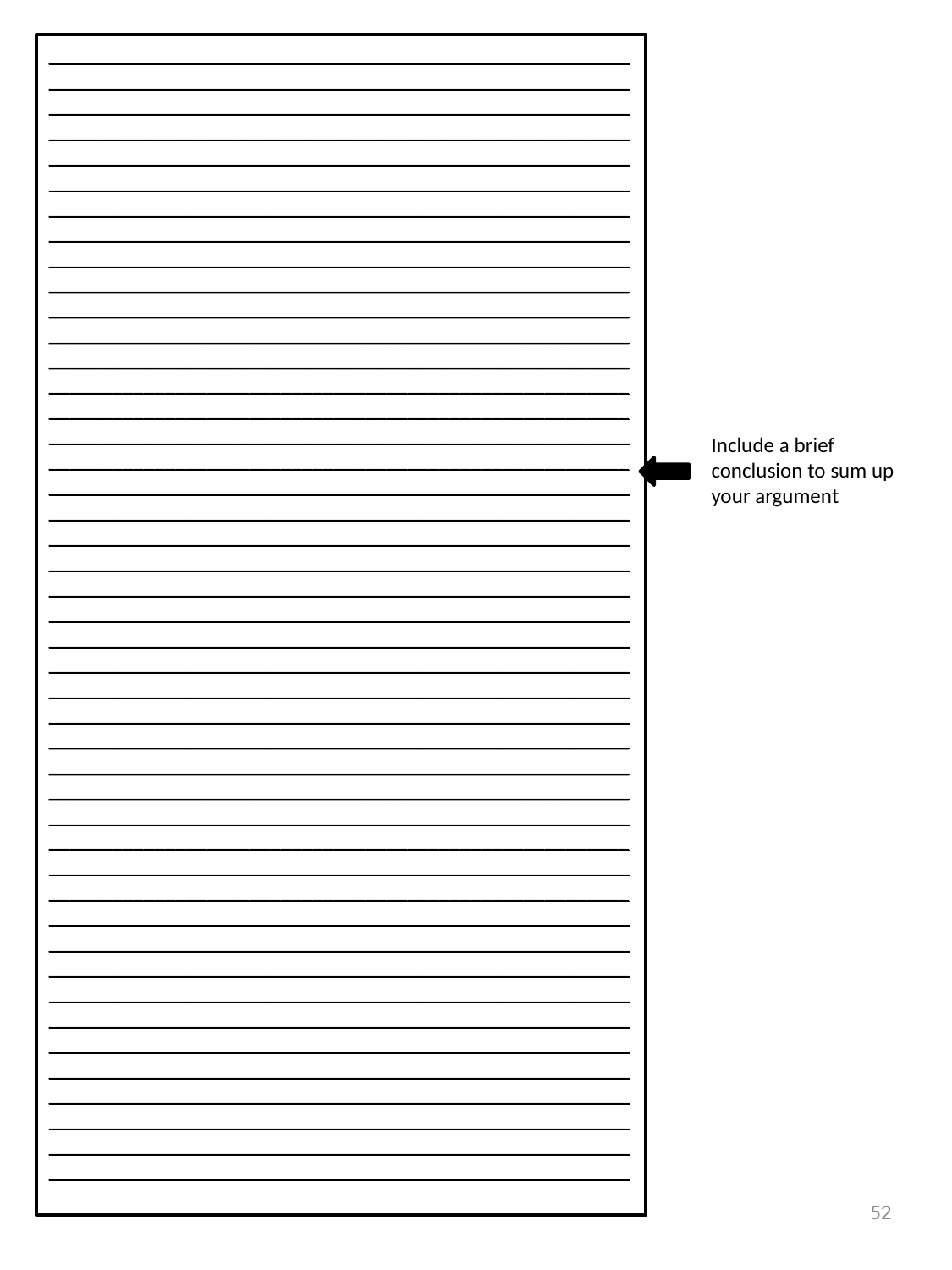

___________________________________________________________________________________________________________________________________________________________________________________________________________________________________________________________________________________________________________________________________________________________________________________________________________________________________________________________________________________________________________________________________________________________________________________________________________________________________________________________________________________________________________________________________________________________________________________________________________________________________________________________________________________________________________________________________________________________________________________________________________________________________________________________________________________________________________________________________________________________________________________________________________________________________________________________________________________________________________________________________________________________________________________________________________________________________________________________________________________________________________________________________________________________________________________________________________________________________________________________________________________________________________________________________________________________________________________________________________________________________________________________________________________________________________________________________________________________________________________________________________________________________________________________________________________________________________________________________________________________________________________________________________________________________________________________________________________________________________________________________________________________________________________________________________________________________________________________________________________________________________________________________________________________________________
Include a brief conclusion to sum up your argument

52